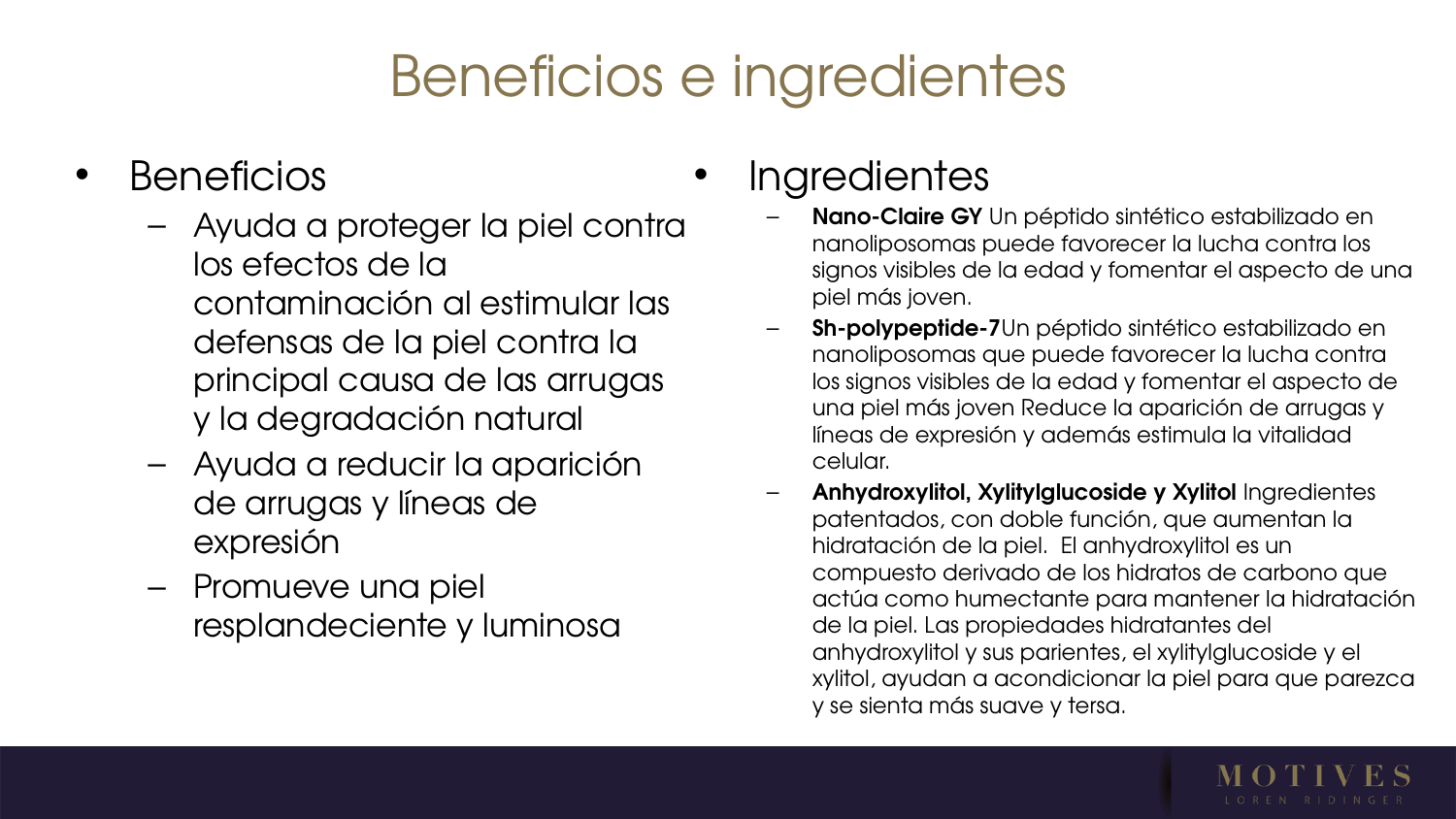

Beneficios e ingredientes
Beneficios
Ayuda a proteger la piel contra los efectos de la contaminación al estimular las defensas de la piel contra la principal causa de las arrugas y la degradación natural
Ayuda a reducir la aparición de arrugas y líneas de expresión
Promueve una piel resplandeciente y luminosa

Ingredientes
Nano-Claire GY Un péptido sintético estabilizado en nanoliposomas puede favorecer la lucha contra los signos visibles de la edad y fomentar el aspecto de una piel más joven.
Sh-polypeptide-7 Un péptido sintético estabilizado en nanoliposomas que puede favorecer la lucha contra los signos visibles de la edad y fomentar el aspecto de una piel más joven Reduce la aparición de arrugas y líneas de expresión y además estimula la vitalidad celular.
Anhydroxylitol, Xylitylglucoside y Xylitol Ingredientes patentados, con doble función, que aumentan la hidratación de la piel.  El anhydroxylitol es un compuesto derivado de los hidratos de carbono que actúa como humectante para mantener la hidratación de la piel. Las propiedades hidratantes del anhydroxylitol y sus parientes, el xylitylglucoside y el xylitol, ayudan a acondicionar la piel para que parezca y se sienta más suave y tersa.